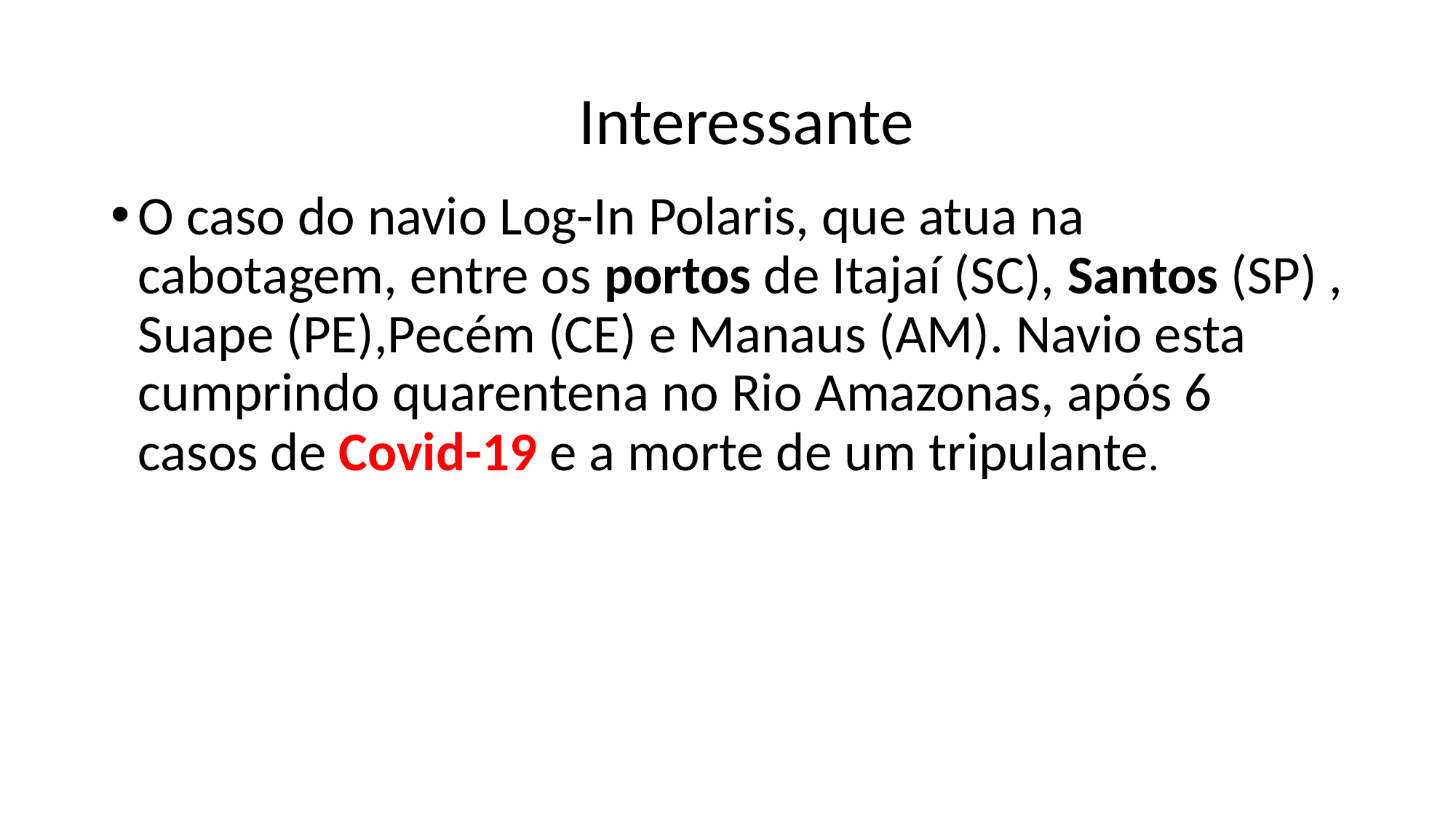

# Interessante
O caso do navio Log-In Polaris, que atua na cabotagem, entre os portos de Itajaí (SC), Santos (SP) , Suape (PE),Pecém (CE) e Manaus (AM). Navio esta cumprindo quarentena no Rio Amazonas, após 6 casos de Covid-19 e a morte de um tripulante.